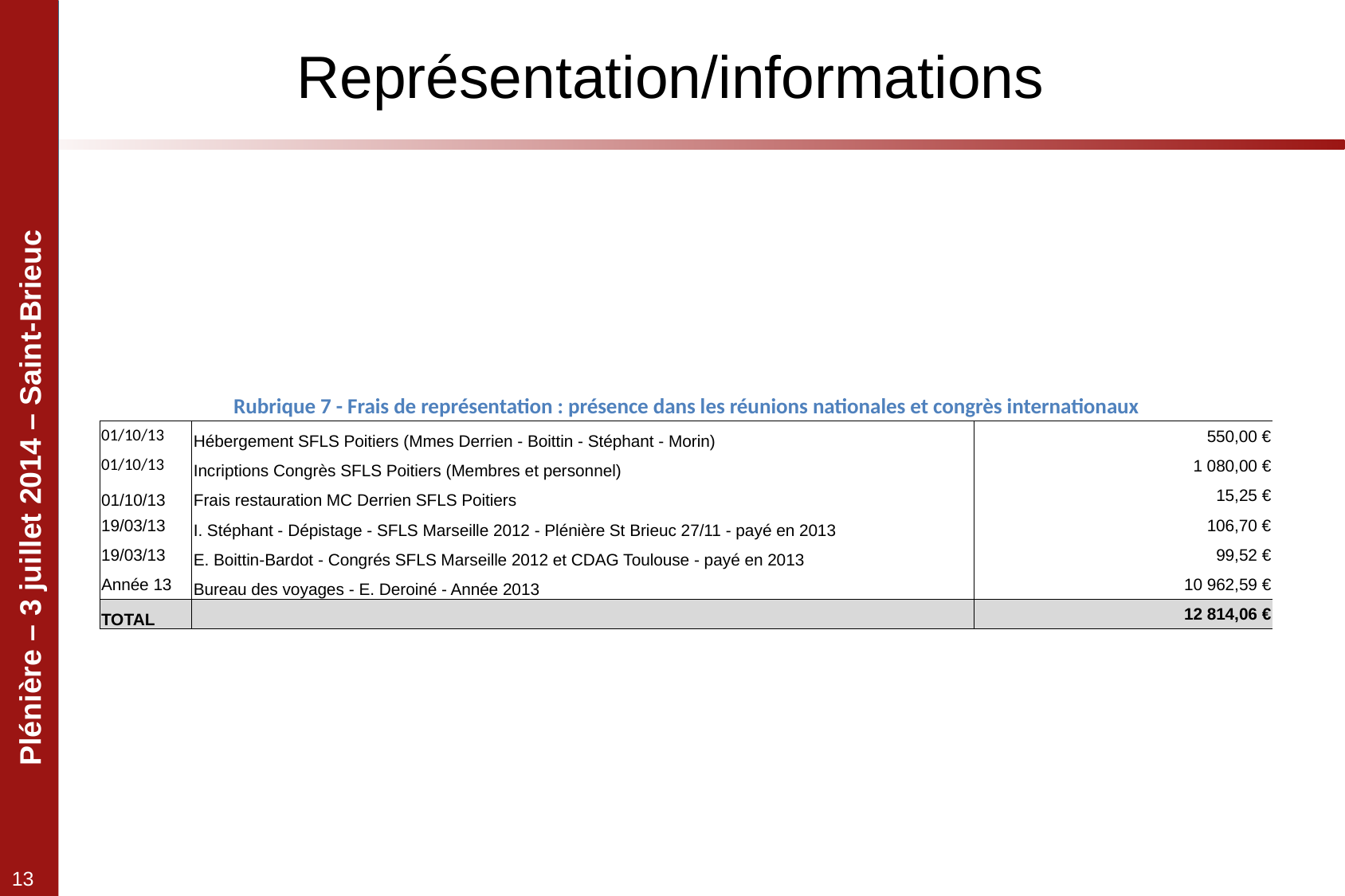

# Représentation/informations
| Rubrique 7 - Frais de représentation : présence dans les réunions nationales et congrès internationaux |  |  |
| --- | --- | --- |
| 01/10/13 | Hébergement SFLS Poitiers (Mmes Derrien - Boittin - Stéphant - Morin) | 550,00 € |
| 01/10/13 | Incriptions Congrès SFLS Poitiers (Membres et personnel) | 1 080,00 € |
| 01/10/13 | Frais restauration MC Derrien SFLS Poitiers | 15,25 € |
| 19/03/13 | I. Stéphant - Dépistage - SFLS Marseille 2012 - Plénière St Brieuc 27/11 - payé en 2013 | 106,70 € |
| 19/03/13 | E. Boittin-Bardot - Congrés SFLS Marseille 2012 et CDAG Toulouse - payé en 2013 | 99,52 € |
| Année 13 | Bureau des voyages - E. Deroiné - Année 2013 | 10 962,59 € |
| TOTAL |  | 12 814,06 € |